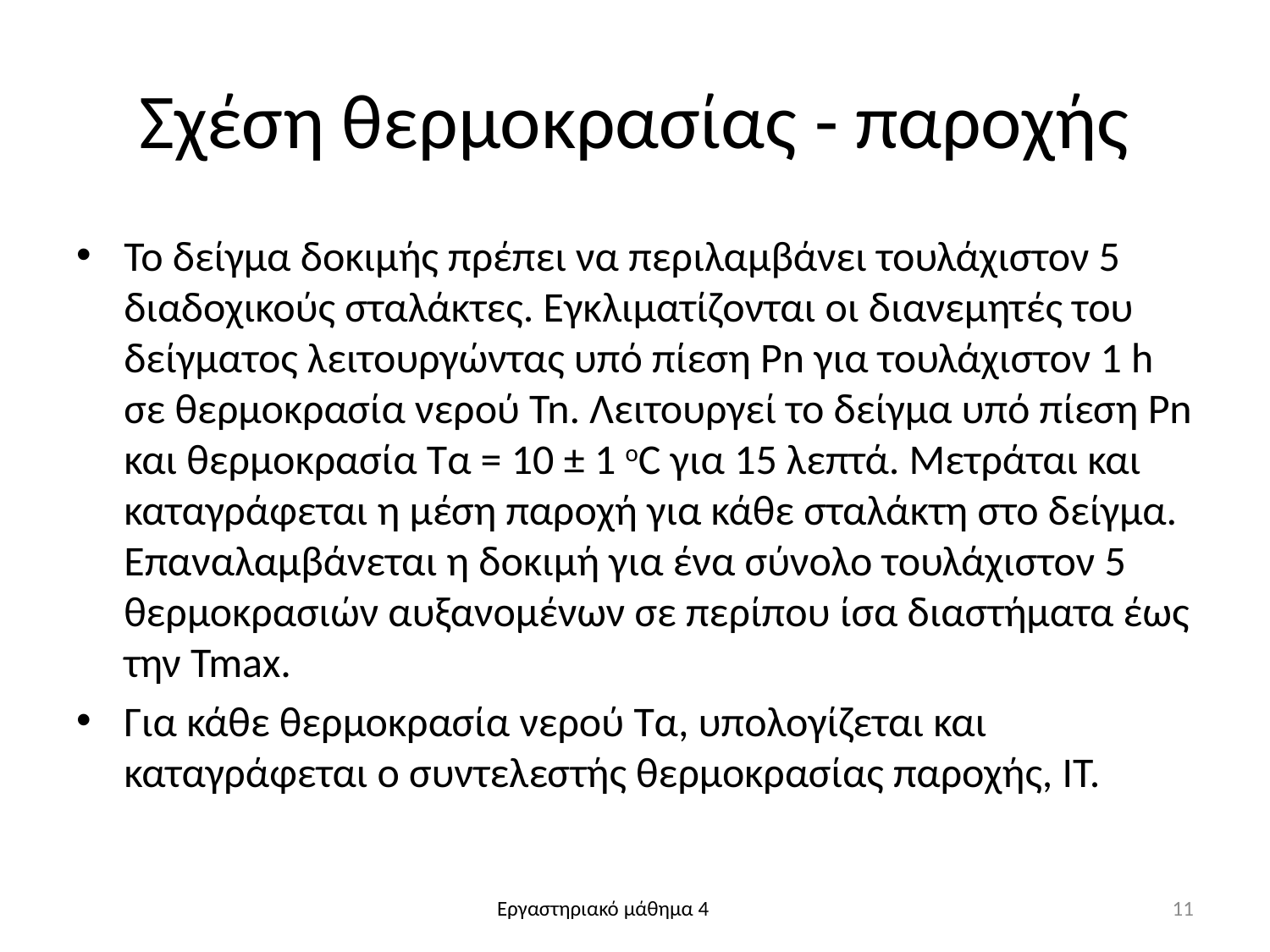

# Σχέση θερμοκρασίας - παροχής
Το δείγμα δοκιμής πρέπει να περιλαμβάνει τουλάχιστον 5 διαδοχικούς σταλάκτες. Εγκλιματίζονται οι διανεμητές του δείγματος λειτουργώντας υπό πίεση Pn για τουλάχιστον 1 h σε θερμοκρασία νερού Tn. Λειτουργεί το δείγμα υπό πίεση Pn και θερμοκρασία Τα = 10 ± 1 οC για 15 λεπτά. Μετράται και καταγράφεται η μέση παροχή για κάθε σταλάκτη στο δείγμα. Επαναλαμβάνεται η δοκιμή για ένα σύνολο τουλάχιστον 5 θερμοκρασιών αυξανομένων σε περίπου ίσα διαστήματα έως την Tmax.
Για κάθε θερμοκρασία νερού Τα, υπολογίζεται και καταγράφεται ο συντελεστής θερμοκρασίας παροχής, ΙT.

11